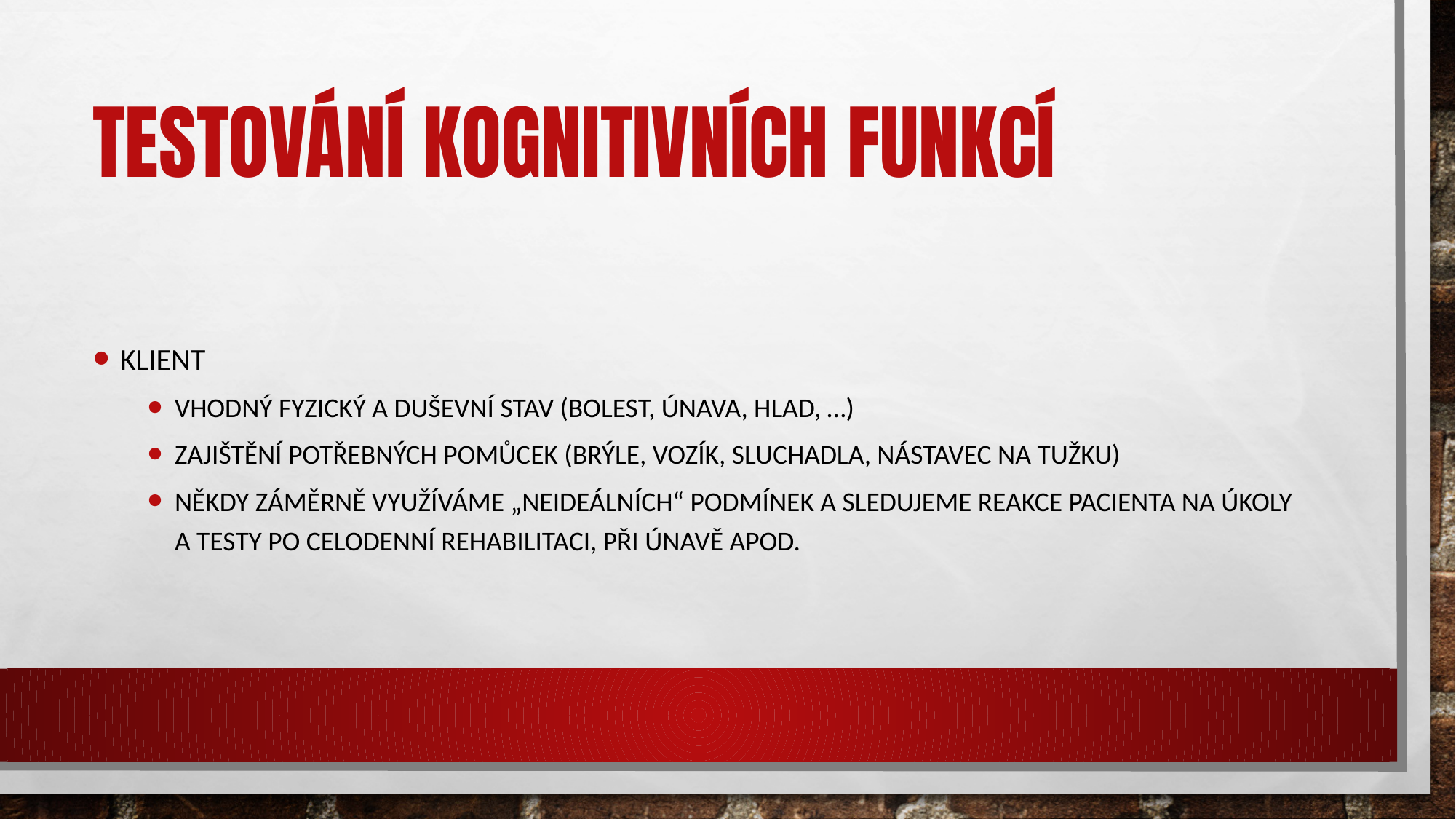

# Testování kognitivních funkcí
Klient
Vhodný fyzický a duševní stav (bolest, únava, hlad, …)
Zajištění potřebných pomůcek (brýle, vozík, sluchadla, nástavec na tužku)
Někdy záměrně využíváme „neideálních“ podmínek a sledujeme reakce pacienta na úkoly a testy po celodenní rehabilitaci, při únavě apod.